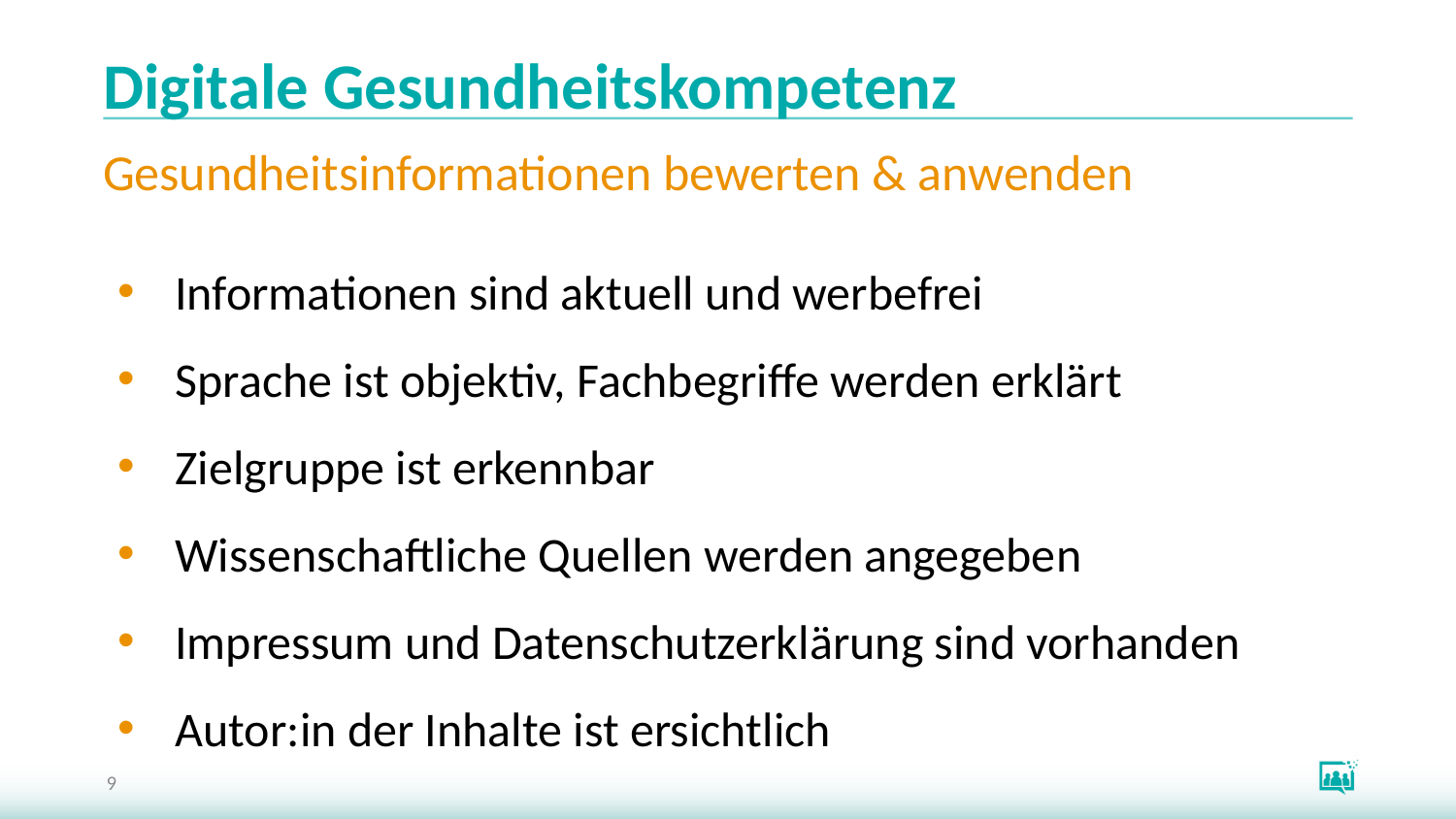

# Digitale Gesundheitskompetenz
Gesundheitsinformationen bewerten & anwenden
Informationen sind aktuell und werbefrei
Sprache ist objektiv, Fachbegriffe werden erklärt
Zielgruppe ist erkennbar
Wissenschaftliche Quellen werden angegeben
Impressum und Datenschutzerklärung sind vorhanden
Autor:in der Inhalte ist ersichtlich
9